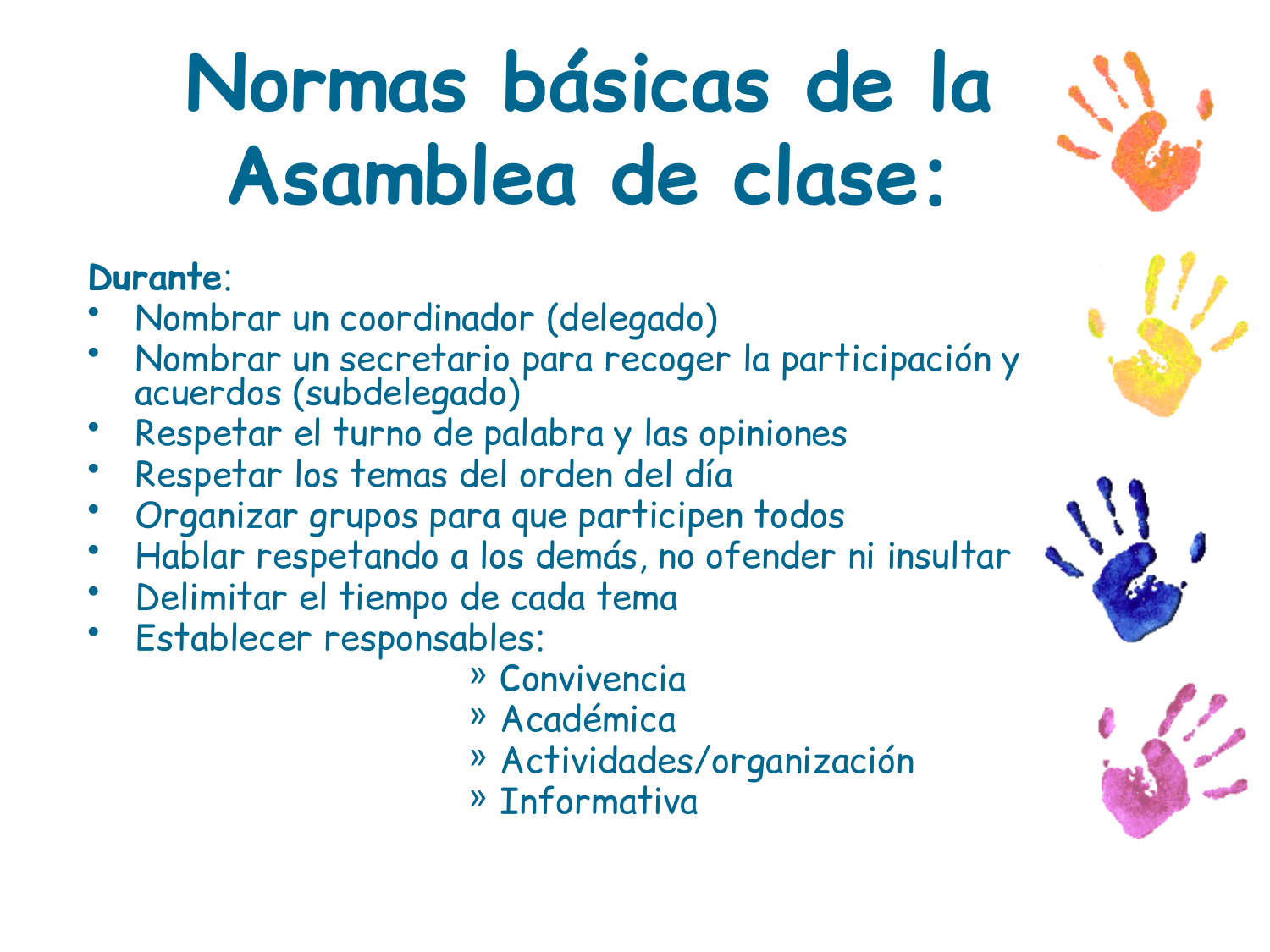

# Normas básicas de la Asamblea de clase:
Durante:
Nombrar un coordinador (delegado)
Nombrar un secretario para recoger la participación y acuerdos (subdelegado)
Respetar el turno de palabra y las opiniones
Respetar los temas del orden del día
Organizar grupos para que participen todos
Hablar respetando a los demás, no ofender ni insultar
Delimitar el tiempo de cada tema
Establecer responsables:
Convivencia
Académica
Actividades/organización
Informativa